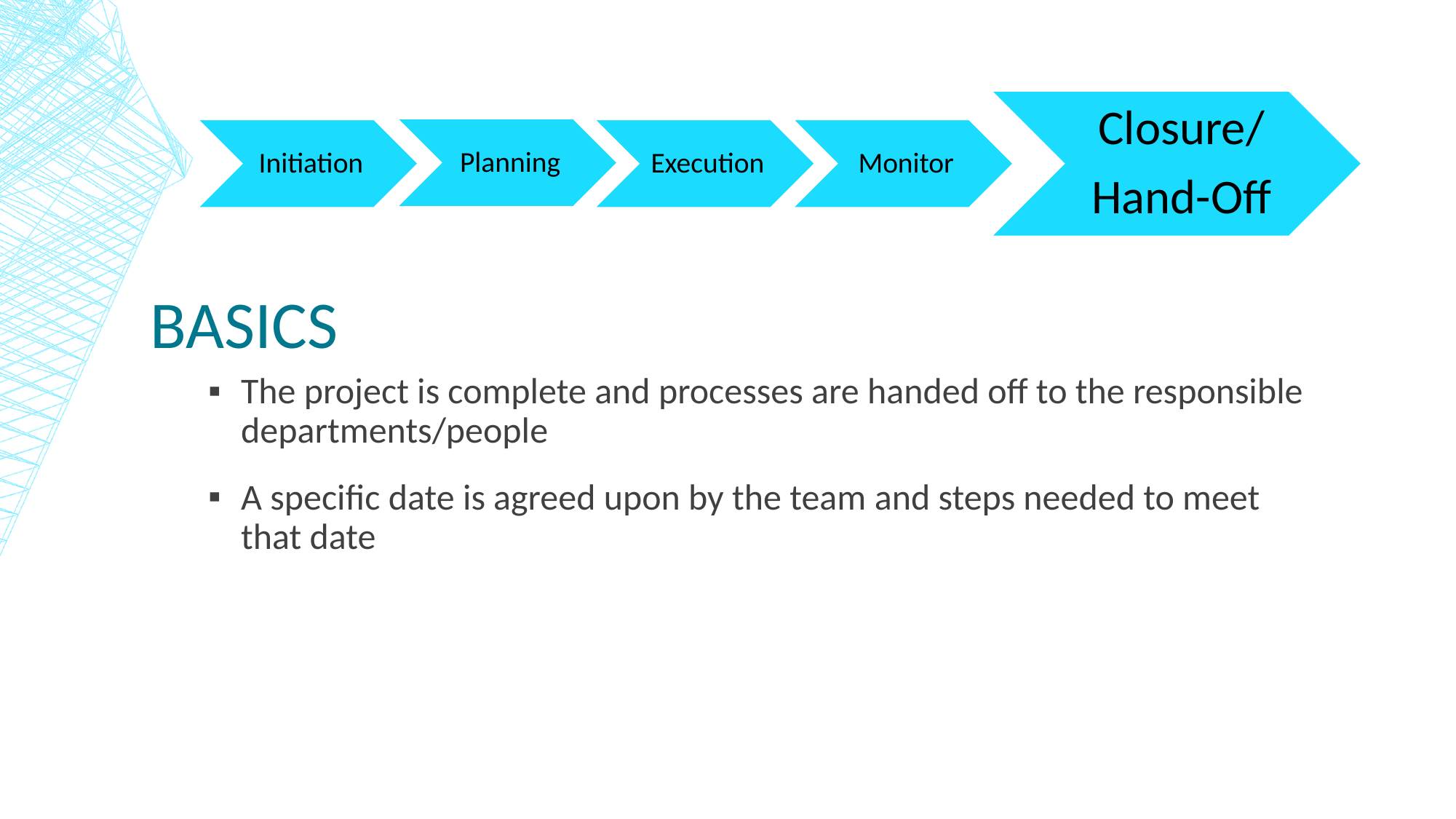

Initiation
Planning
Execution
Monitor
Closure/
Hand-Off
# Basics
The project is complete and processes are handed off to the responsible departments/people
A specific date is agreed upon by the team and steps needed to meet that date